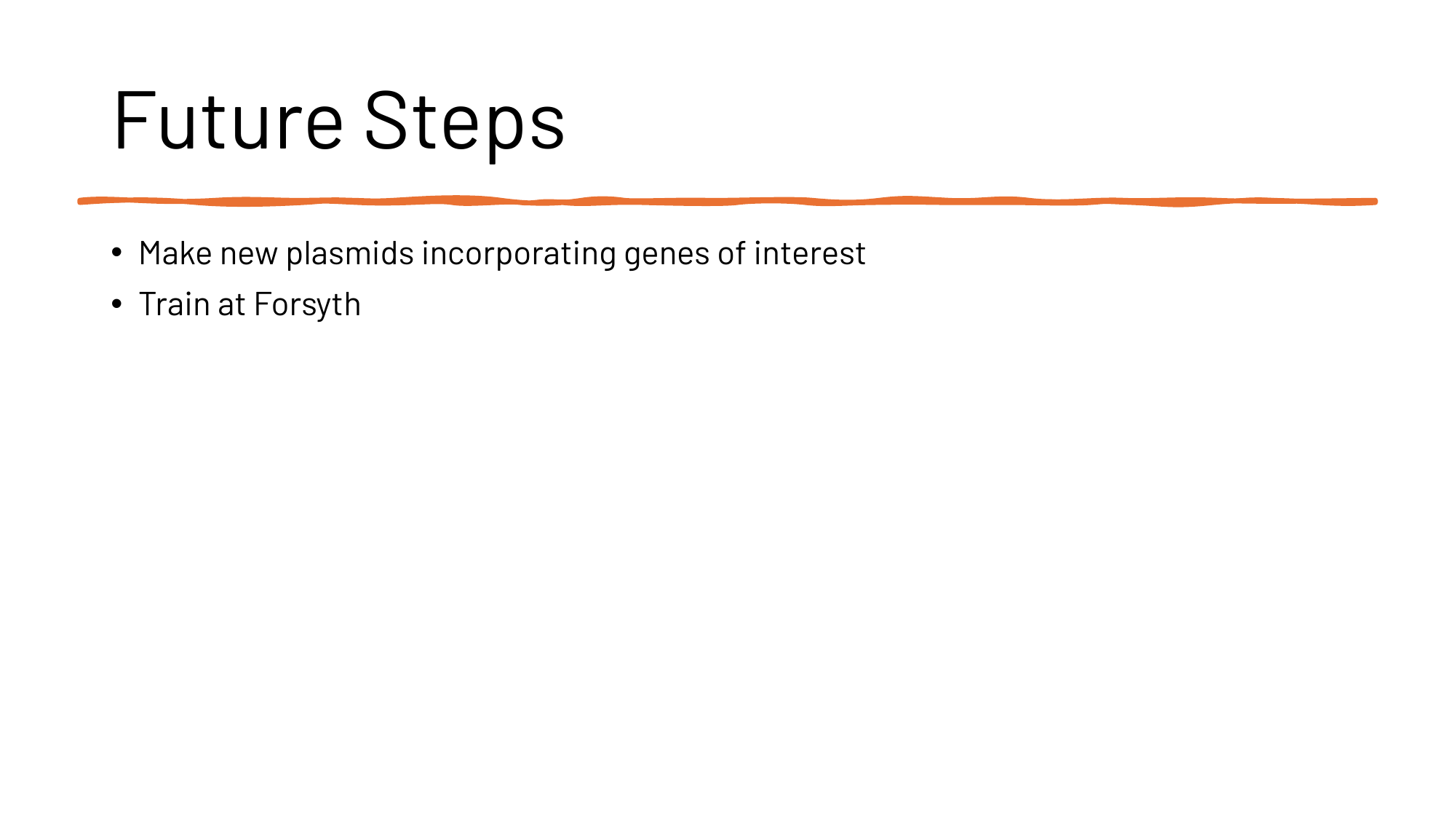

# Future Steps

Make new plasmids incorporating genes of interest
Train at Forsyth